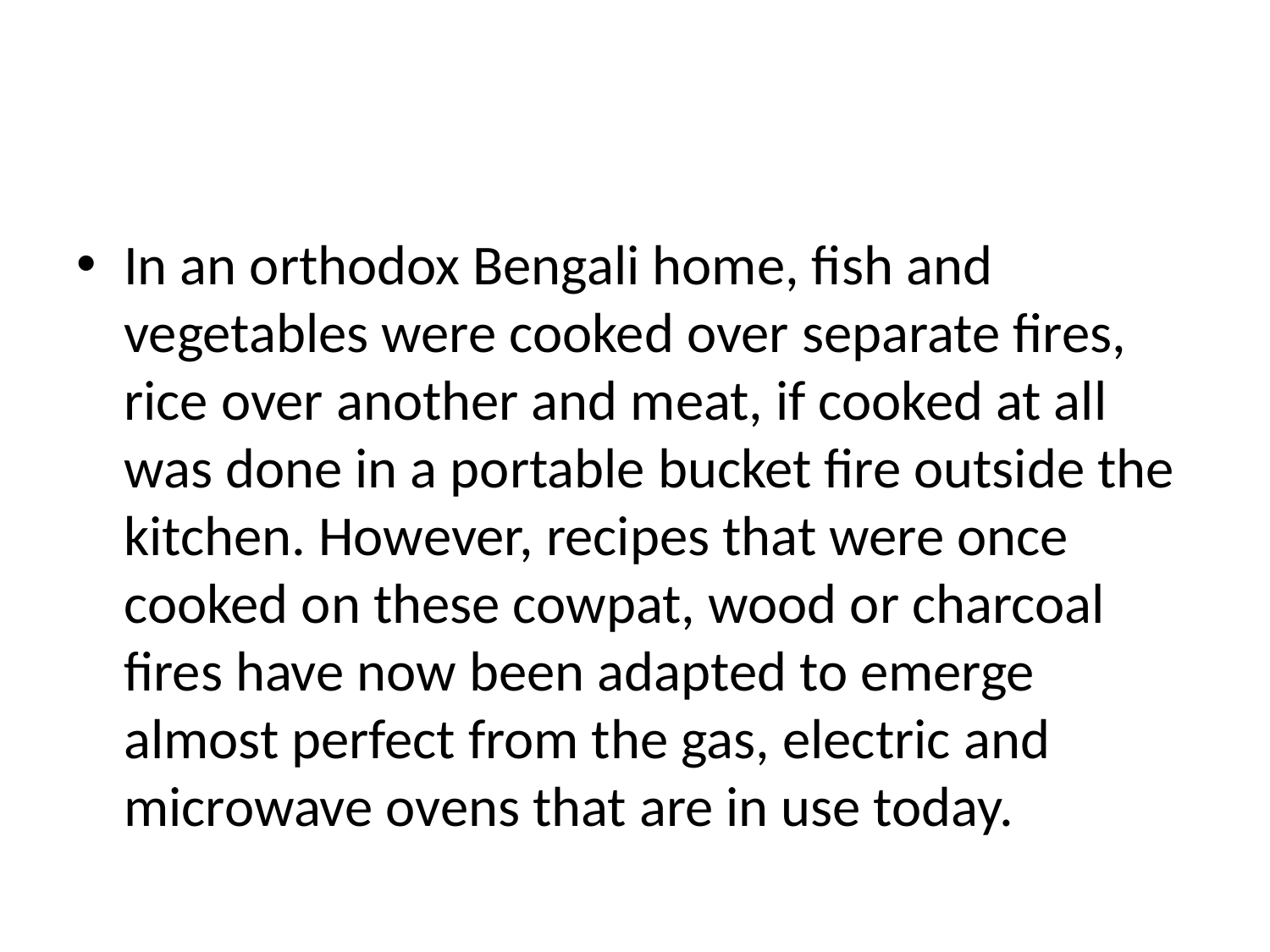

#
In an orthodox Bengali home, fish and vegetables were cooked over separate fires, rice over another and meat, if cooked at all was done in a portable bucket fire outside the kitchen. However, recipes that were once cooked on these cowpat, wood or charcoal fires have now been adapted to emerge almost perfect from the gas, electric and microwave ovens that are in use today.